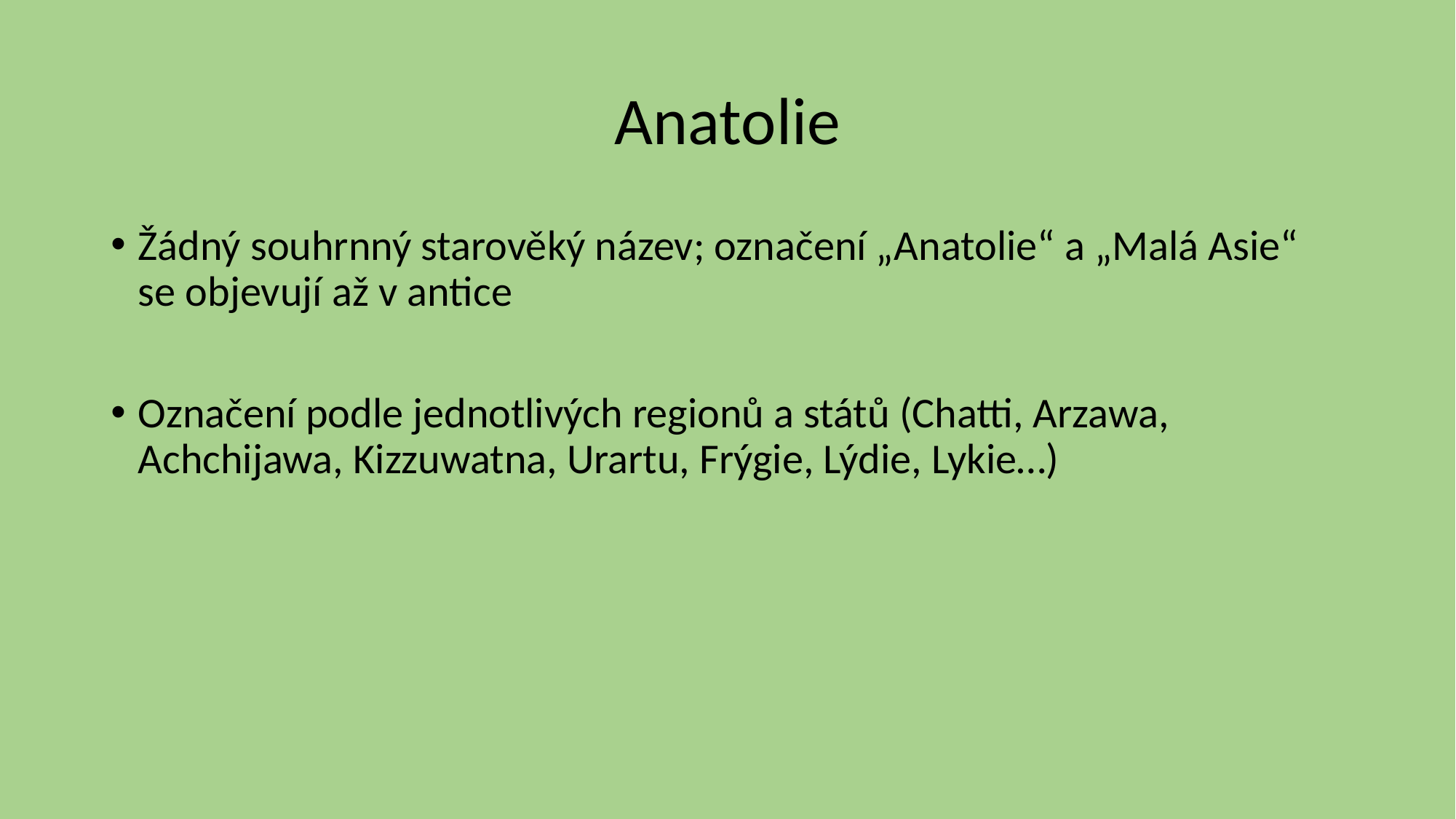

# Anatolie
Žádný souhrnný starověký název; označení „Anatolie“ a „Malá Asie“ se objevují až v antice

Označení podle jednotlivých regionů a států (Chatti, Arzawa, Achchijawa, Kizzuwatna, Urartu, Frýgie, Lýdie, Lykie…)